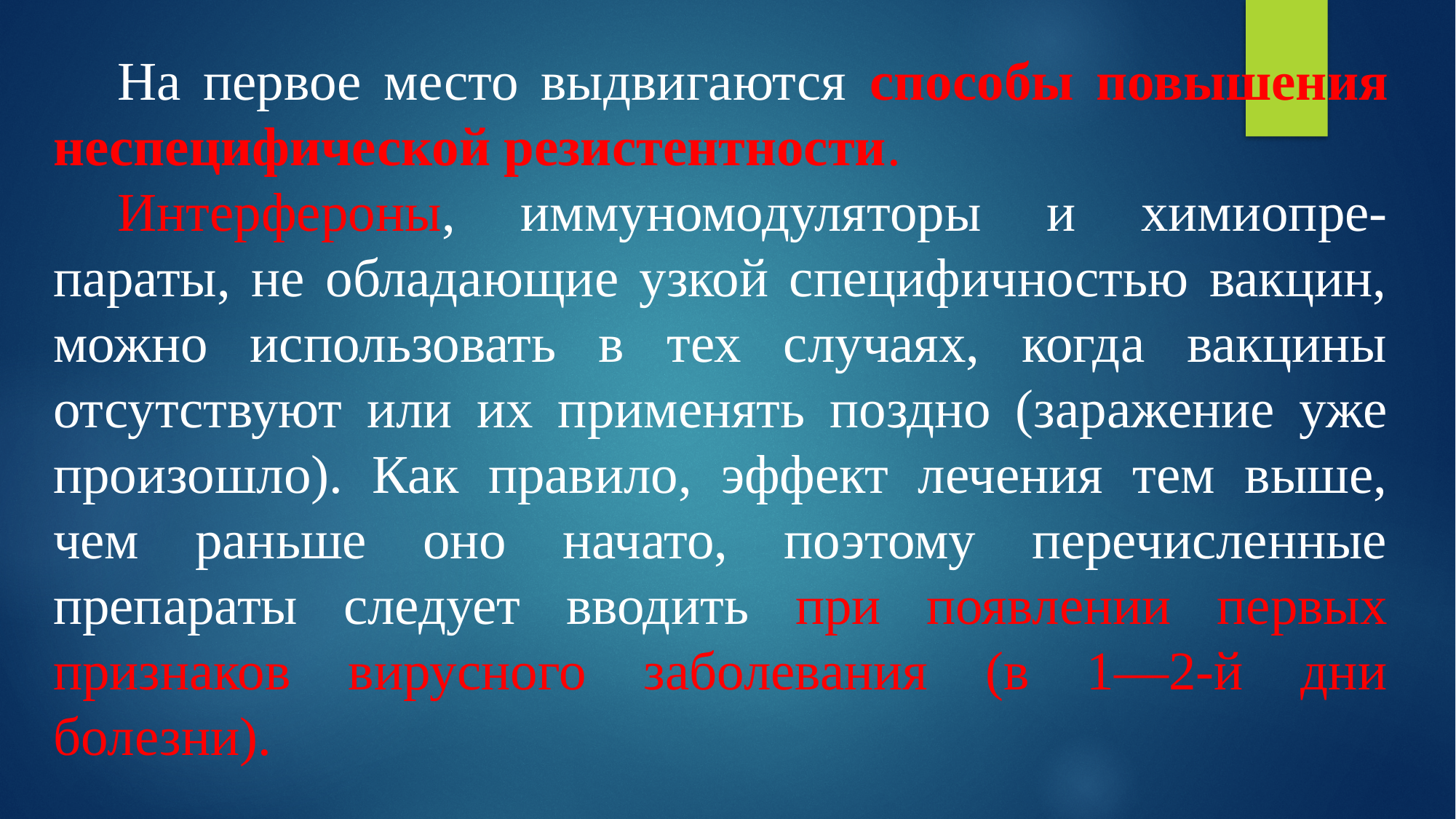

На первое место выдвигаются способы повышения неспецифической резистентности.
Интерфероны, иммуномодуляторы и химиопре-параты, не обладающие узкой специфичностью вакцин, можно использовать в тех случаях, когда вакцины отсутствуют или их применять поздно (заражение уже произошло). Как правило, эффект лечения тем выше, чем раньше оно начато, поэтому перечисленные препараты следует вводить при появлении первых признаков вирусного заболевания (в 1—2-й дни болезни).